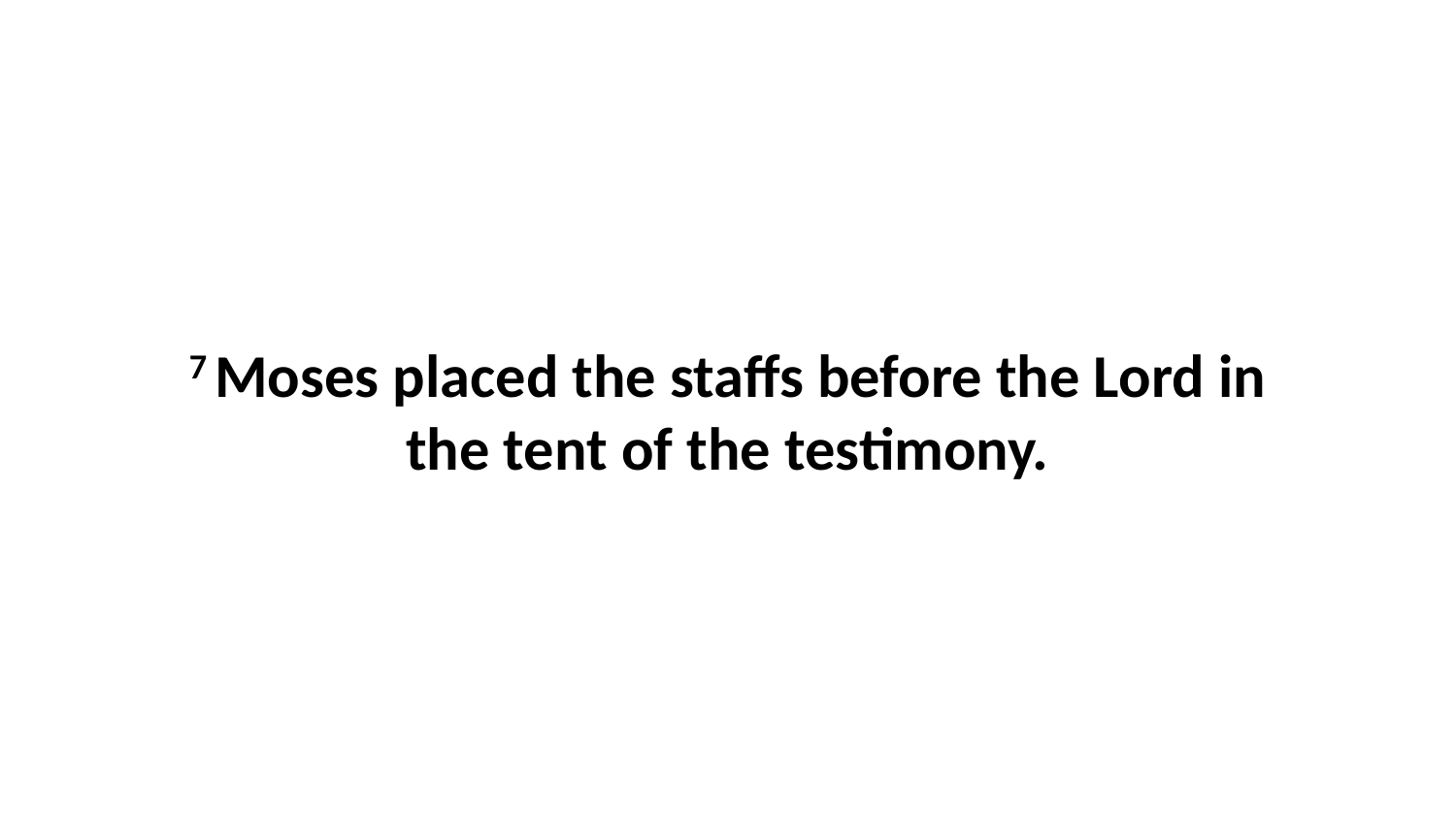

7 Moses placed the staffs before the Lord in the tent of the testimony.